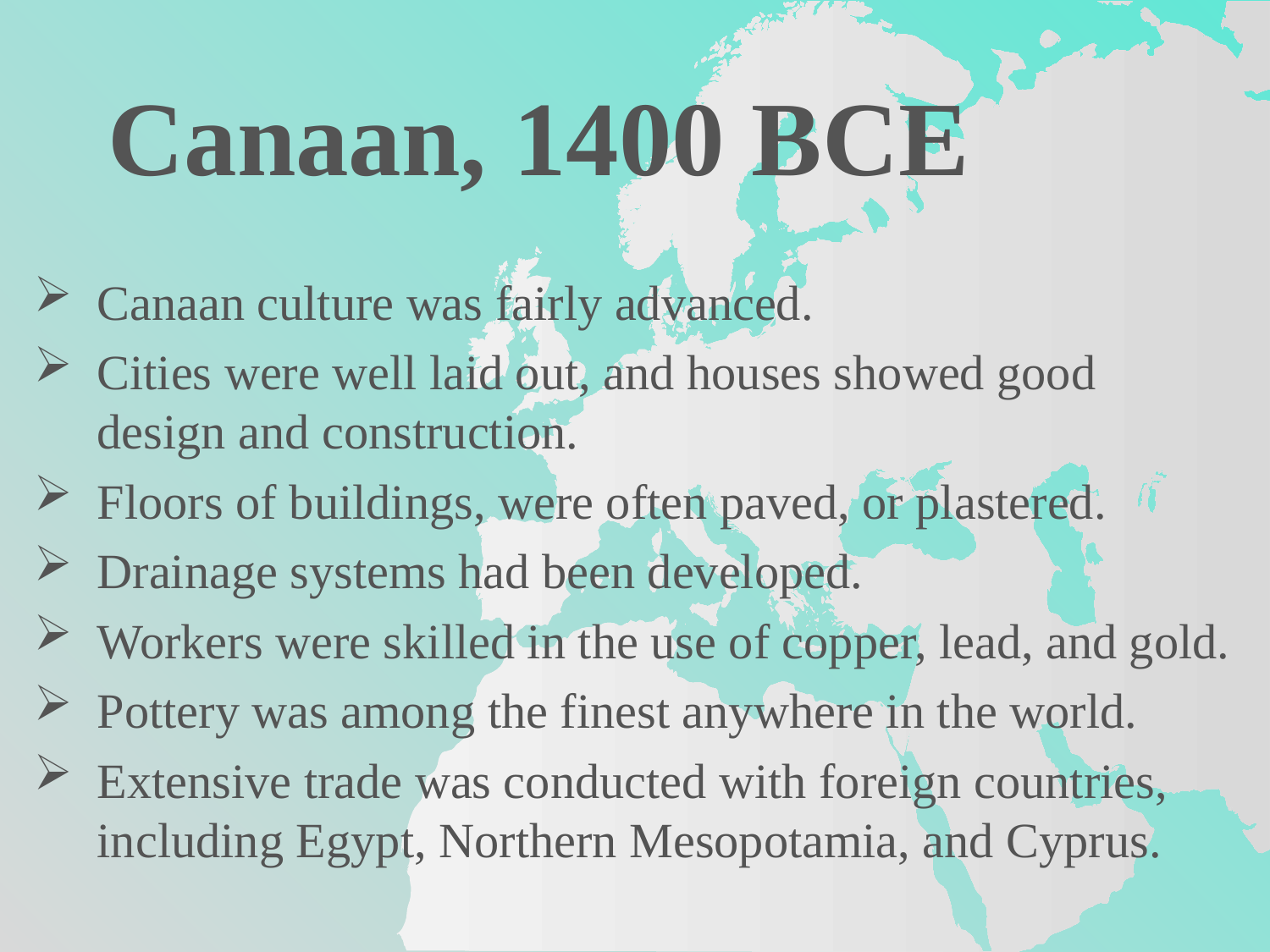

Canaan, 1400 BCE
Canaan culture was fairly advanced.
Cities were well laid out, and houses showed good design and construction.
Floors of buildings, were often paved, or plastered.
Drainage systems had been developed.
Workers were skilled in the use of copper, lead, and gold.
Pottery was among the finest anywhere in the world.
Extensive trade was conducted with foreign countries, including Egypt, Northern Mesopotamia, and Cyprus.